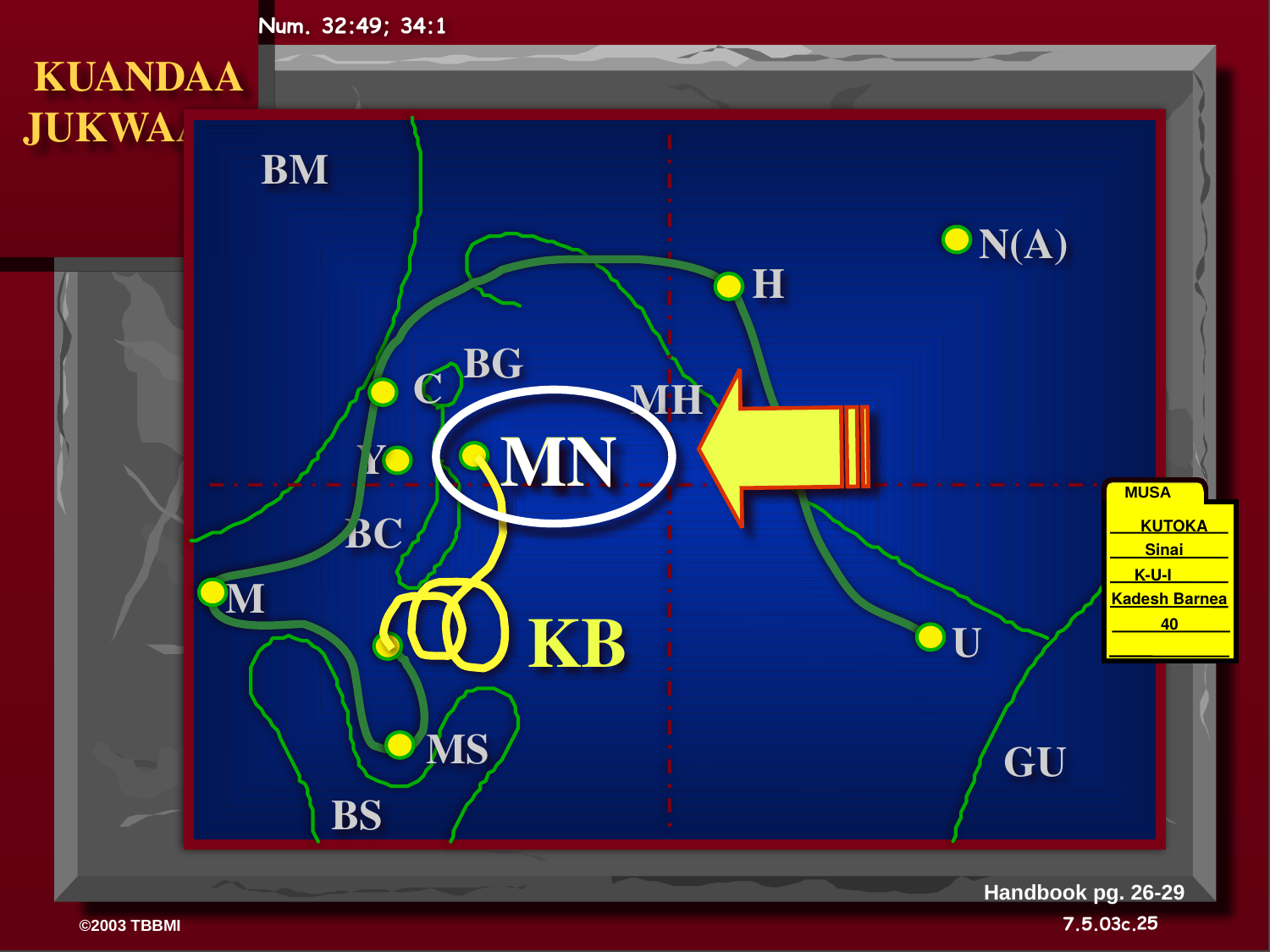

Num. 32:49; 34:1

 KUANDAA JUKWAA

BM

N(A)

H

BG
C

MH

B

MN

Y

BC

M

KB

U

MS

BS
GU

MN

MUSA

KUTOKA

Sinai

K-U-I

Kadesh Barnea
40

40

Handbook pg. 26-29

25